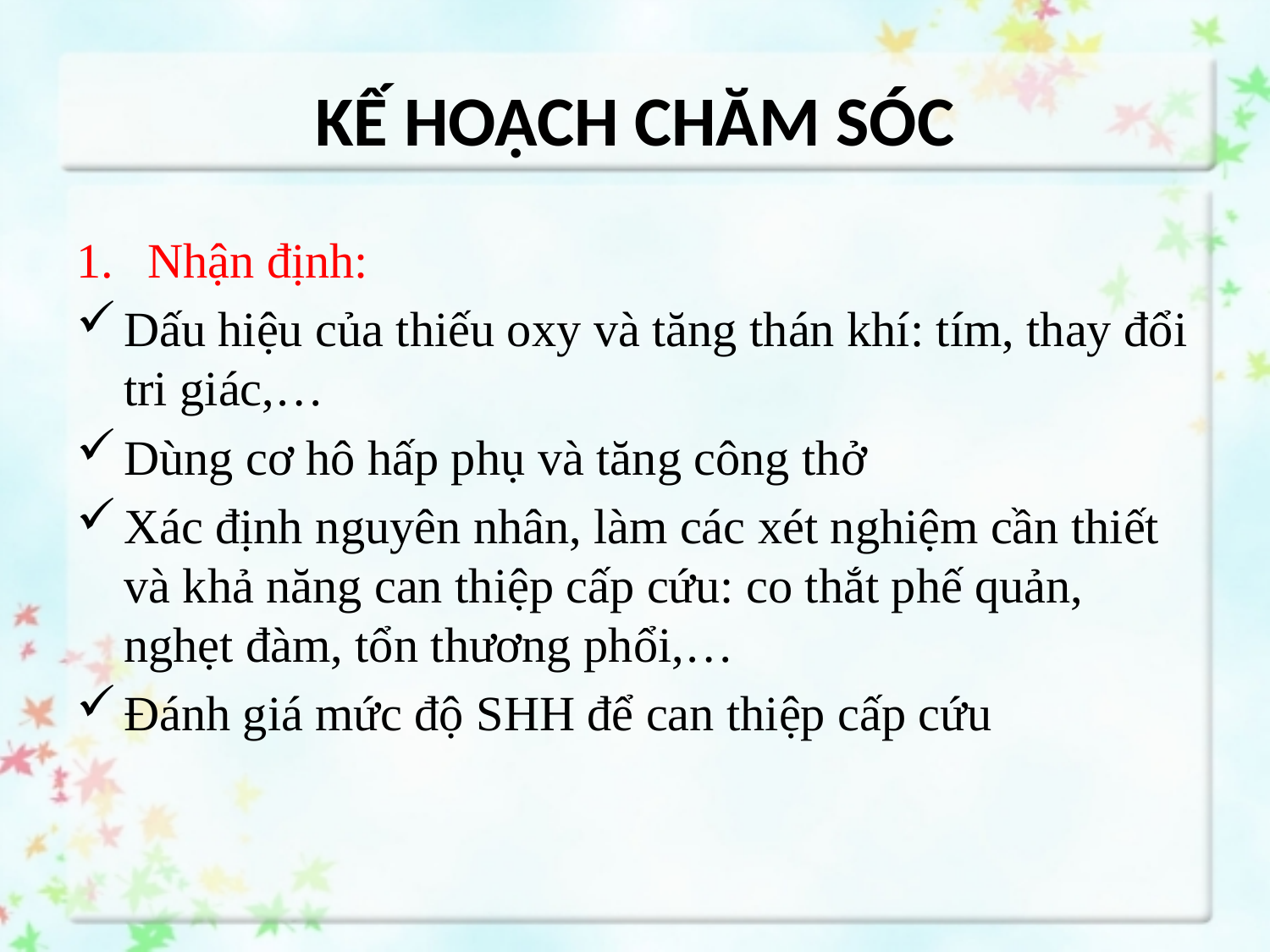

# KẾ HOẠCH CHĂM SÓC
Nhận định:
Dấu hiệu của thiếu oxy và tăng thán khí: tím, thay đổi tri giác,…
Dùng cơ hô hấp phụ và tăng công thở
Xác định nguyên nhân, làm các xét nghiệm cần thiết và khả năng can thiệp cấp cứu: co thắt phế quản, nghẹt đàm, tổn thương phổi,…
Đánh giá mức độ SHH để can thiệp cấp cứu